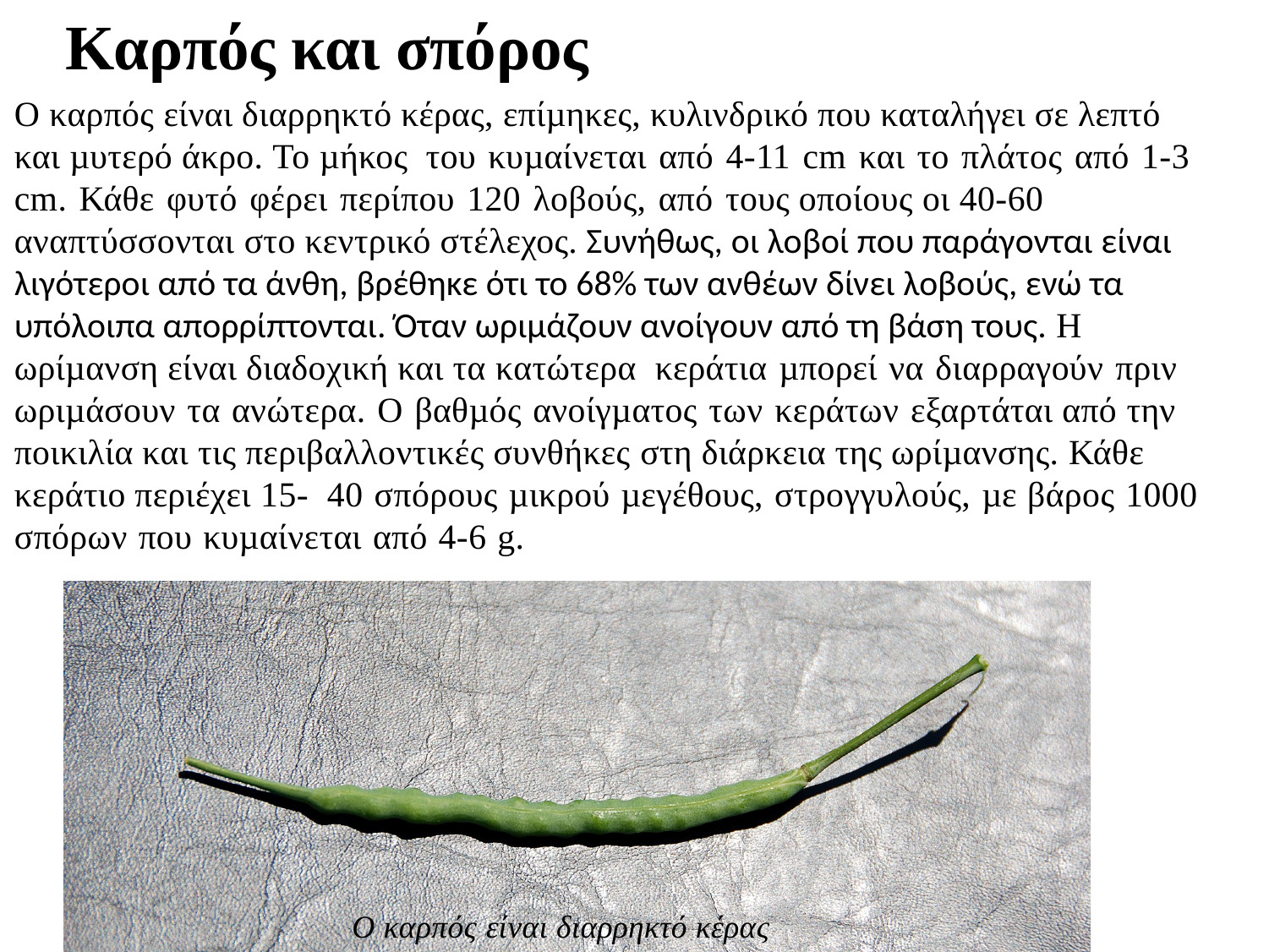

Καρπός και σπόρος

Ο καρπός είναι διαρρηκτό κέρας, επίµηκες, κυλινδρικό που καταλήγει σε λεπτό και µυτερό άκρο. Το µήκος  του κυµαίνεται από 4-11 cm και το πλάτος από 1-3 cm. Κάθε φυτό φέρει περίπου 120 λοβούς, από τους οποίους οι 40-60 αναπτύσσονται στο κεντρικό στέλεχος. Συνήθως, οι λοβοί που παράγονται είναι λιγότεροι από τα άνθη, βρέθηκε ότι το 68% των ανθέων δίνει λοβούς, ενώ τα υπόλοιπα απορρίπτονται. Όταν ωριμάζουν ανοίγουν από τη βάση τους. Η ωρίµανση είναι διαδοχική και τα κατώτερα  κεράτια µπορεί να διαρραγούν πριν ωριµάσουν τα ανώτερα. Ο βαθµός ανοίγµατος των κεράτων εξαρτάται από την ποικιλία και τις περιβαλλοντικές συνθήκες στη διάρκεια της ωρίµανσης. Κάθε κεράτιο περιέχει 15-  40 σπόρους µικρού µεγέθους, στρογγυλούς, µε βάρος 1000 σπόρων που κυµαίνεται από 4-6 g.

 Ο καρπός είναι διαρρηκτό κέρας